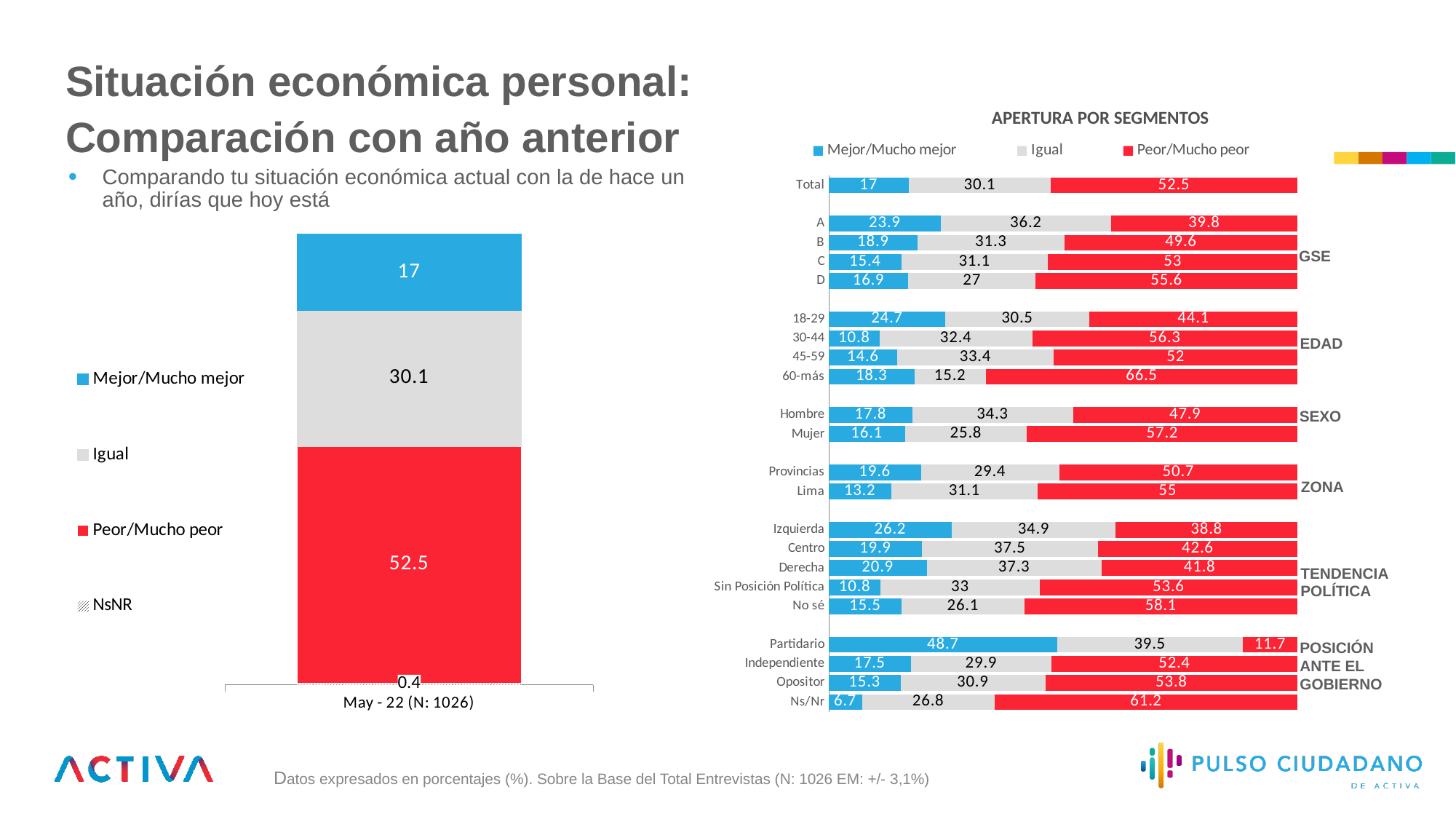

# Situación económica personal: Comparación con año anterior
APERTURA POR SEGMENTOS

### Chart

| Category | Mejor/Mucho mejor | Igual | Peor/Mucho peor |
|---|---|---|---|
| Total | 17.0 | 30.1 | 52.5 |
|  | None | None | None |
| A | 23.9 | 36.2 | 39.8 |
| B | 18.9 | 31.3 | 49.6 |
| C | 15.4 | 31.1 | 53.0 |
| D | 16.9 | 27.0 | 55.6 |
|  | None | None | None |
| 18-29 | 24.7 | 30.5 | 44.1 |
| 30-44 | 10.8 | 32.4 | 56.3 |
| 45-59 | 14.6 | 33.4 | 52.0 |
| 60-más | 18.3 | 15.2 | 66.5 |
|  | None | None | None |
| Hombre | 17.8 | 34.3 | 47.9 |
| Mujer | 16.1 | 25.8 | 57.2 |
|  | None | None | None |
| Provincias | 19.6 | 29.4 | 50.7 |
| Lima | 13.2 | 31.1 | 55.0 |
|  | None | None | None |
| Izquierda | 26.2 | 34.9 | 38.8 |
| Centro | 19.9 | 37.5 | 42.6 |
| Derecha | 20.9 | 37.3 | 41.8 |
| Sin Posición Política | 10.8 | 33.0 | 53.6 |
| No sé | 15.5 | 26.1 | 58.1 |
|  | None | None | None |
| Partidario | 48.7 | 39.5 | 11.7 |
| Independiente | 17.5 | 29.9 | 52.4 |
| Opositor | 15.3 | 30.9 | 53.8 |
| Ns/Nr | 6.7 | 26.8 | 61.2 |
Comparando tu situación económica actual con la de hace un año, dirías que hoy está

### Chart

| Category | NsNR | Peor/Mucho peor | Igual | Mejor/Mucho mejor |
|---|---|---|---|---|
| May - 22 (N: 1026) | 0.4 | 52.5 | 30.1 | 17.0 |
GSE
EDAD
SEXO
ZONA
TENDENCIA
POLÍTICA
POSICIÓN
ANTE EL
GOBIERNO
Datos expresados en porcentajes (%). Sobre la Base del Total Entrevistas (N: 1026 EM: +/- 3,1%)